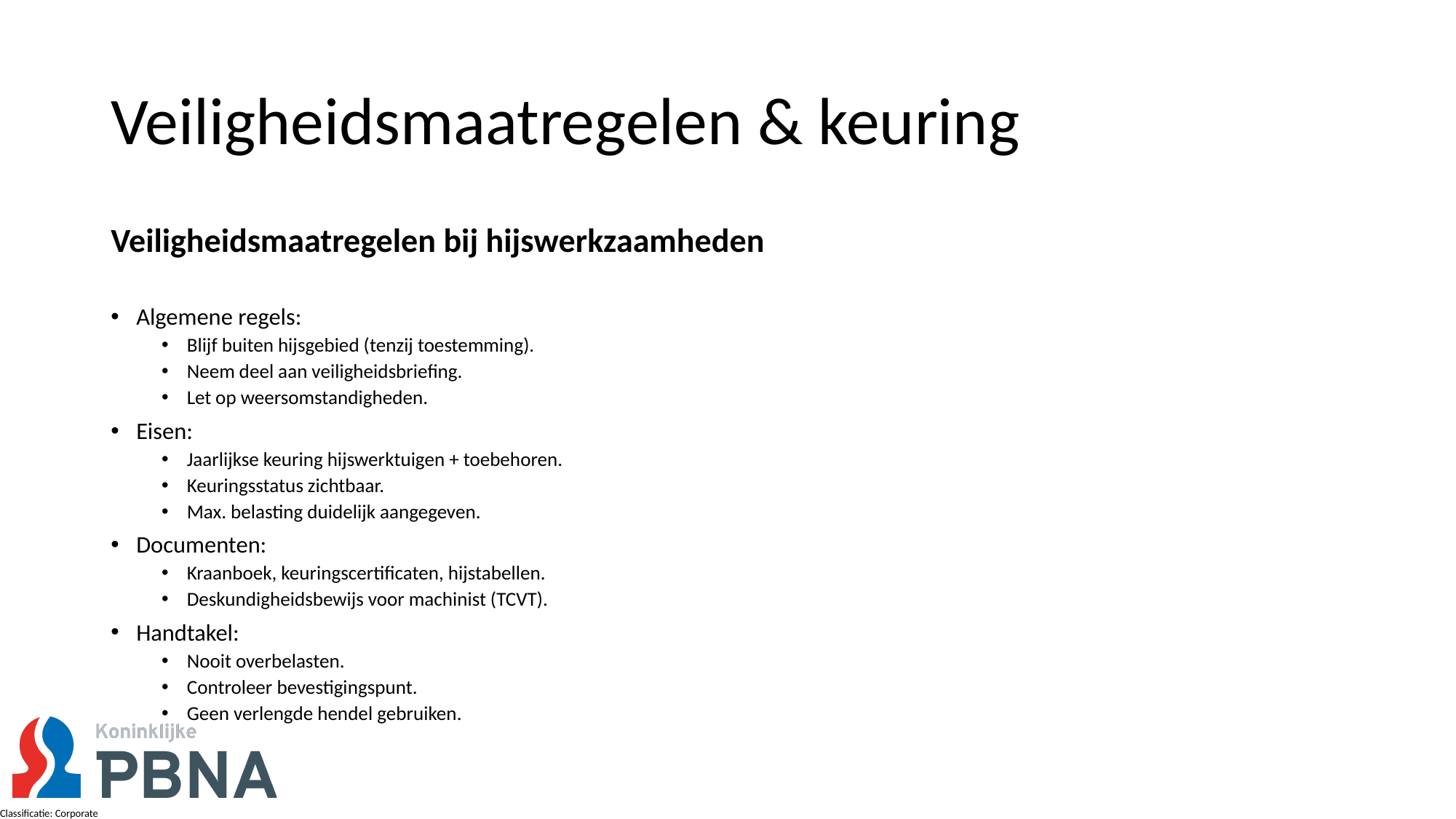

# Veiligheidsmaatregelen & keuring
Veiligheidsmaatregelen bij hijswerkzaamheden

Algemene regels:
Blijf buiten hijsgebied (tenzij toestemming).
Neem deel aan veiligheidsbriefing.
Let op weersomstandigheden.
Eisen:
Jaarlijkse keuring hijswerktuigen + toebehoren.
Keuringsstatus zichtbaar.
Max. belasting duidelijk aangegeven.
Documenten:
Kraanboek, keuringscertificaten, hijstabellen.
Deskundigheidsbewijs voor machinist (TCVT).
Handtakel:
Nooit overbelasten.
Controleer bevestigingspunt.
Geen verlengde hendel gebruiken.